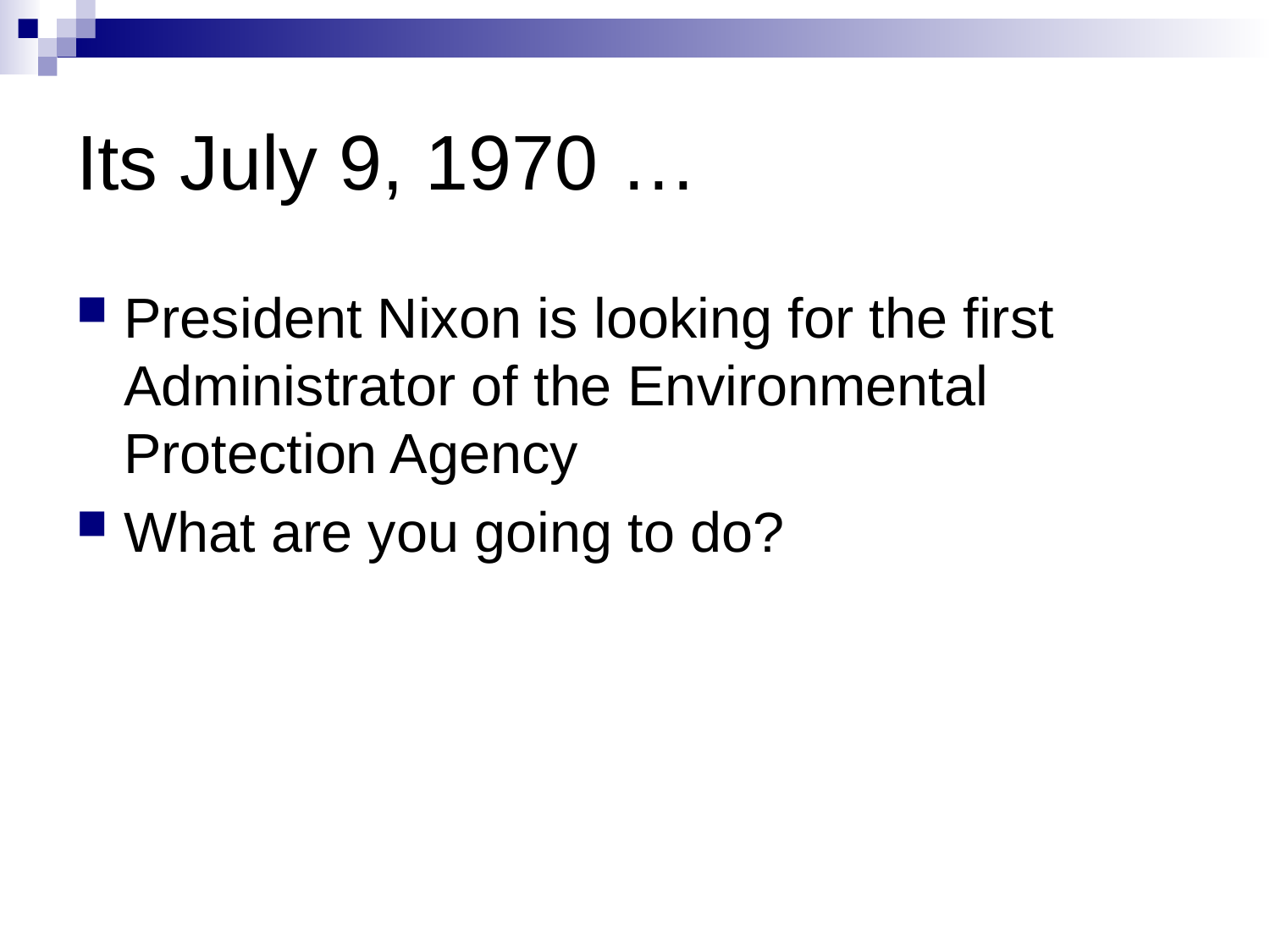

# Its July 9, 1970 …
President Nixon is looking for the first Administrator of the Environmental Protection Agency
What are you going to do?